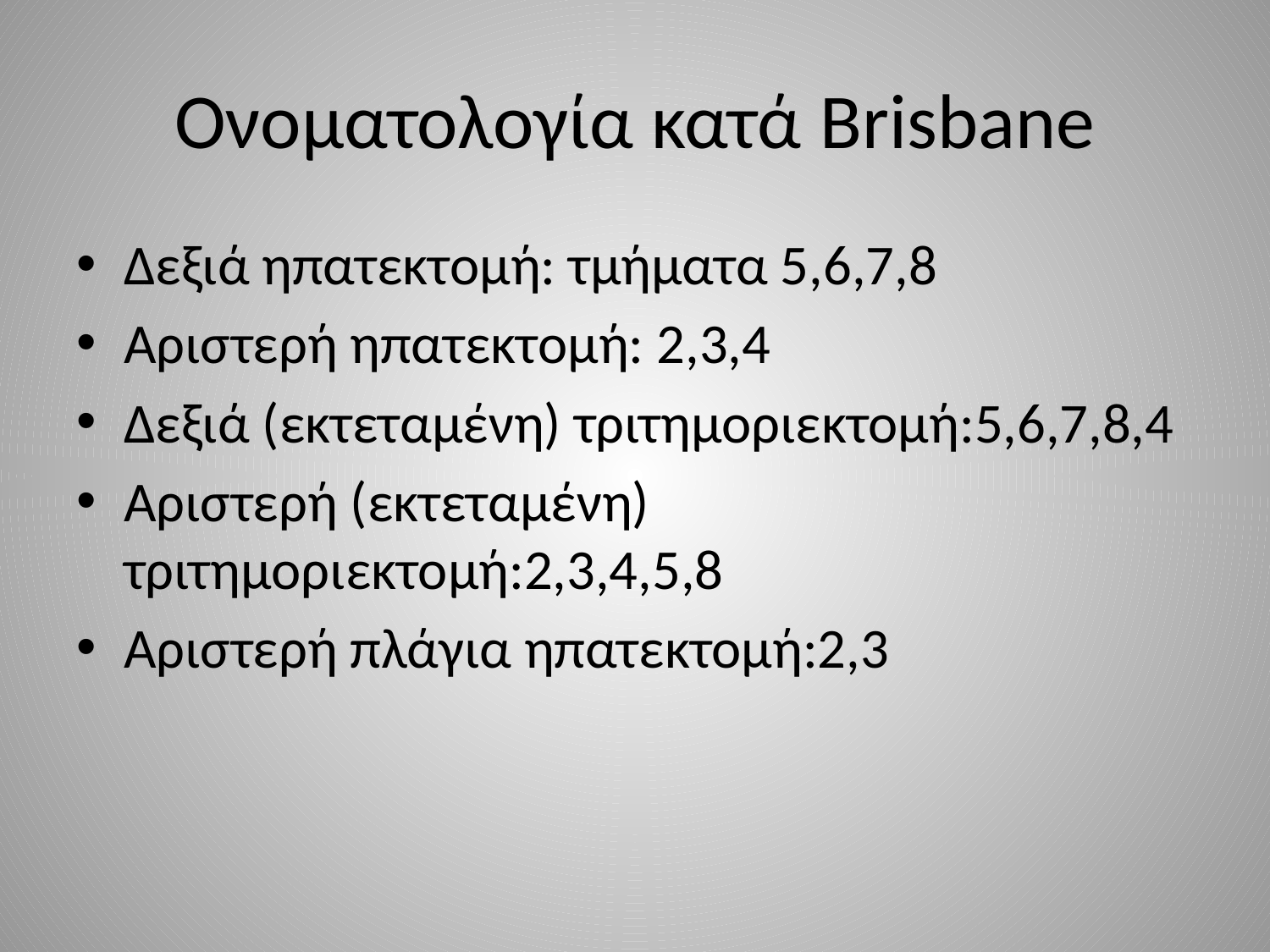

# Ονοματολογία κατά Brisbane
Δεξιά ηπατεκτομή: τμήματα 5,6,7,8
Αριστερή ηπατεκτομή: 2,3,4
Δεξιά (εκτεταμένη) τριτημοριεκτομή:5,6,7,8,4
Αριστερή (εκτεταμένη) τριτημοριεκτομή:2,3,4,5,8
Αριστερή πλάγια ηπατεκτομή:2,3